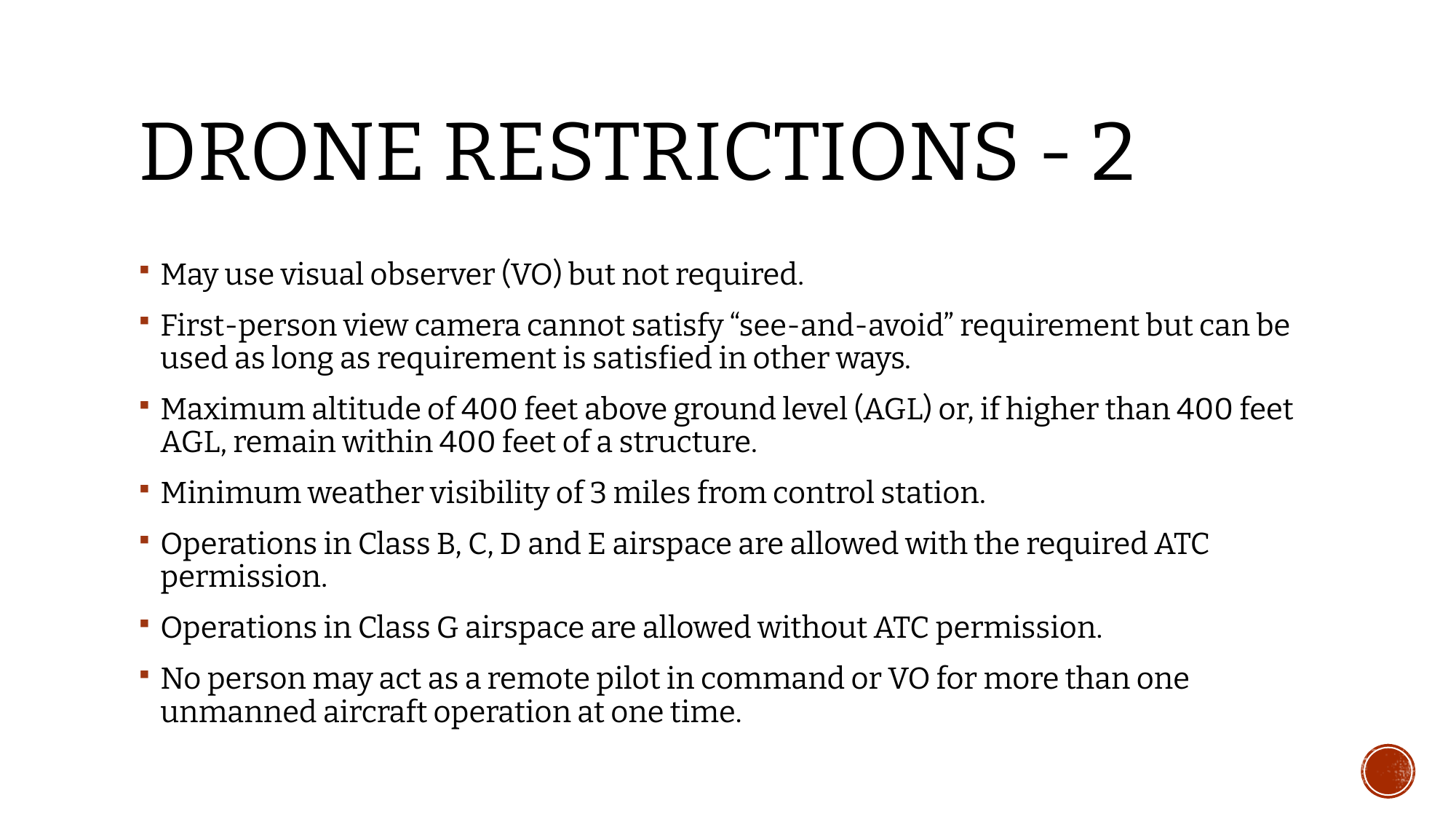

# Drone restrictions - 2
May use visual observer (VO) but not required.
First-person view camera cannot satisfy “see-and-avoid” requirement but can be used as long as requirement is satisfied in other ways.
Maximum altitude of 400 feet above ground level (AGL) or, if higher than 400 feet AGL, remain within 400 feet of a structure.
Minimum weather visibility of 3 miles from control station.
Operations in Class B, C, D and E airspace are allowed with the required ATC permission.
Operations in Class G airspace are allowed without ATC permission.
No person may act as a remote pilot in command or VO for more than one unmanned aircraft operation at one time.